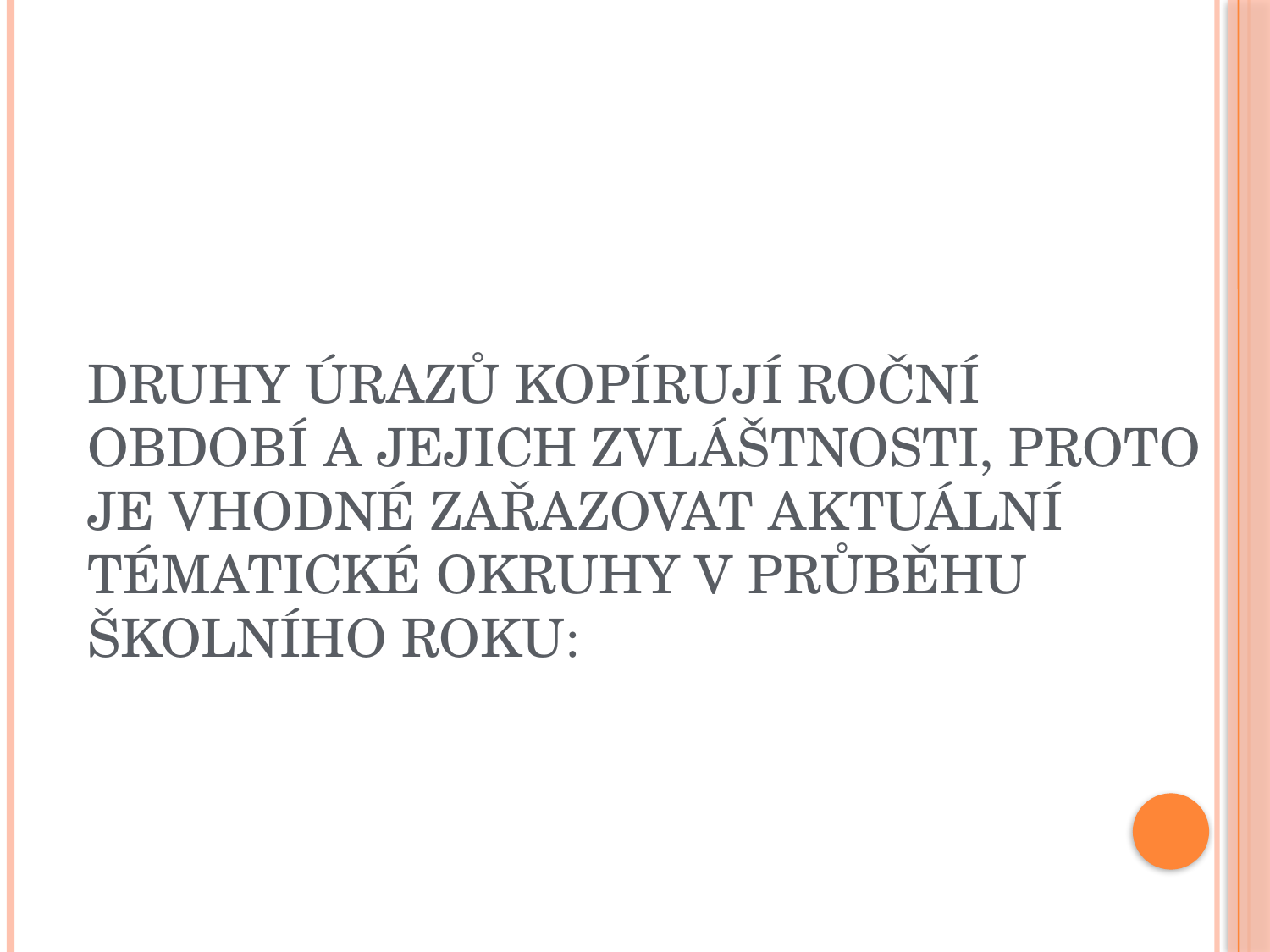

# Druhy úrazů kopírují roční období a jejich zvláštnosti, proto je vhodné zařazovat aktuální tématické okruhy v průběhu školního roku: